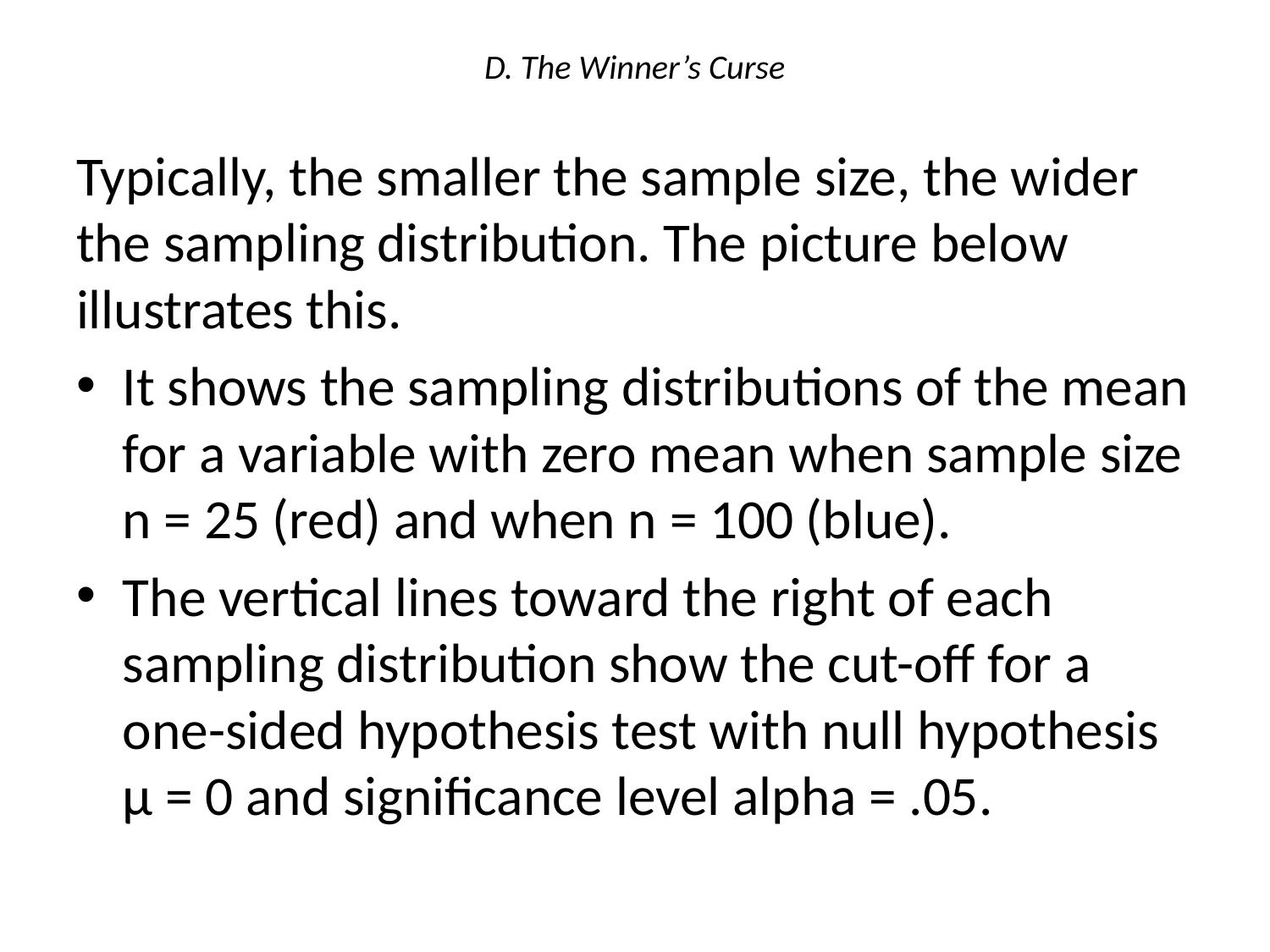

# D. The Winner’s Curse
Typically, the smaller the sample size, the wider the sampling distribution. The picture below illustrates this.
It shows the sampling distributions of the mean for a variable with zero mean when sample size n = 25 (red) and when n = 100 (blue).
The vertical lines toward the right of each sampling distribution show the cut-off for a one-sided hypothesis test with null hypothesis µ = 0 and significance level alpha = .05.